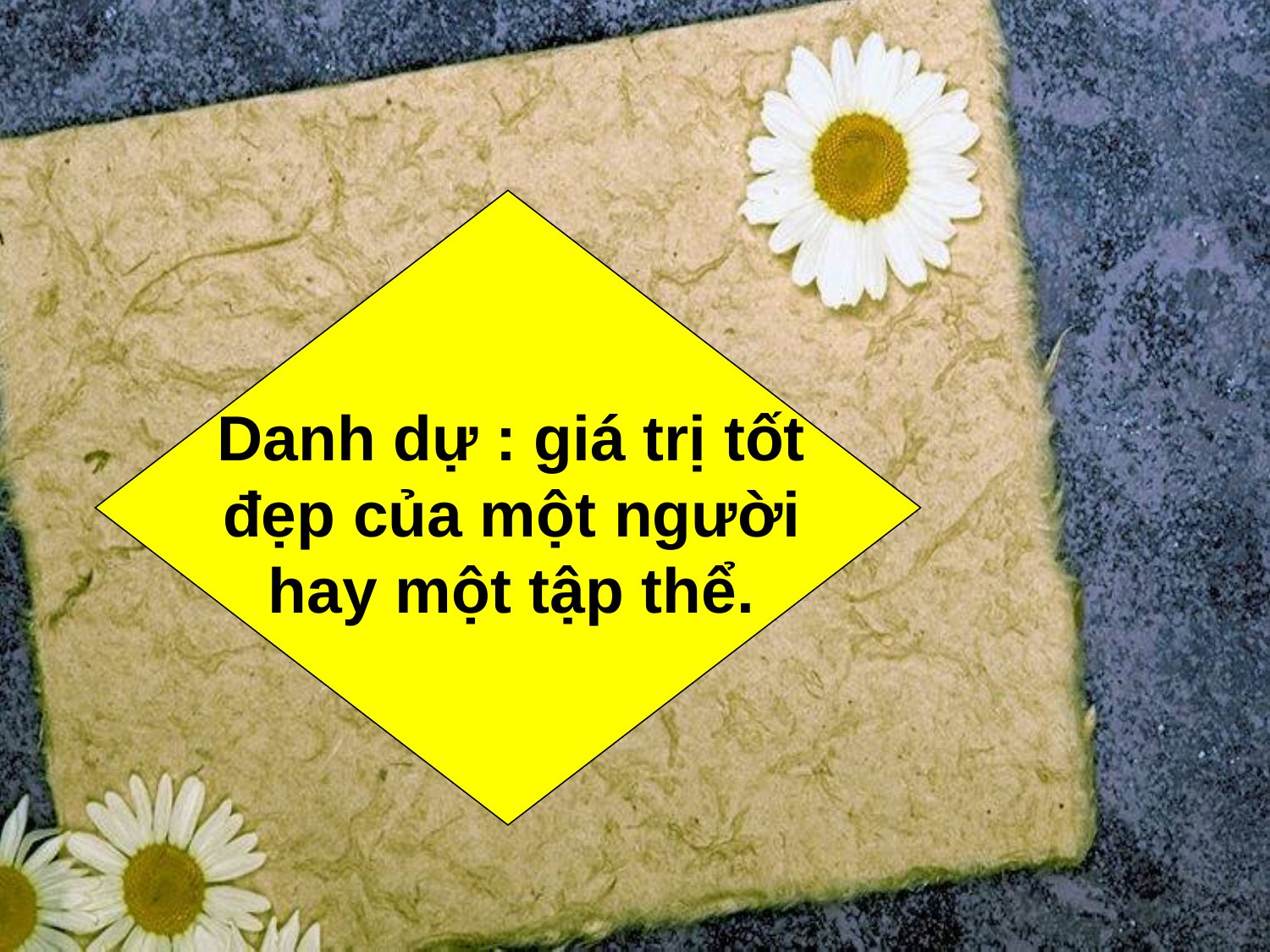

Danh dự : giá trị tốt đẹp của một người hay một tập thể.